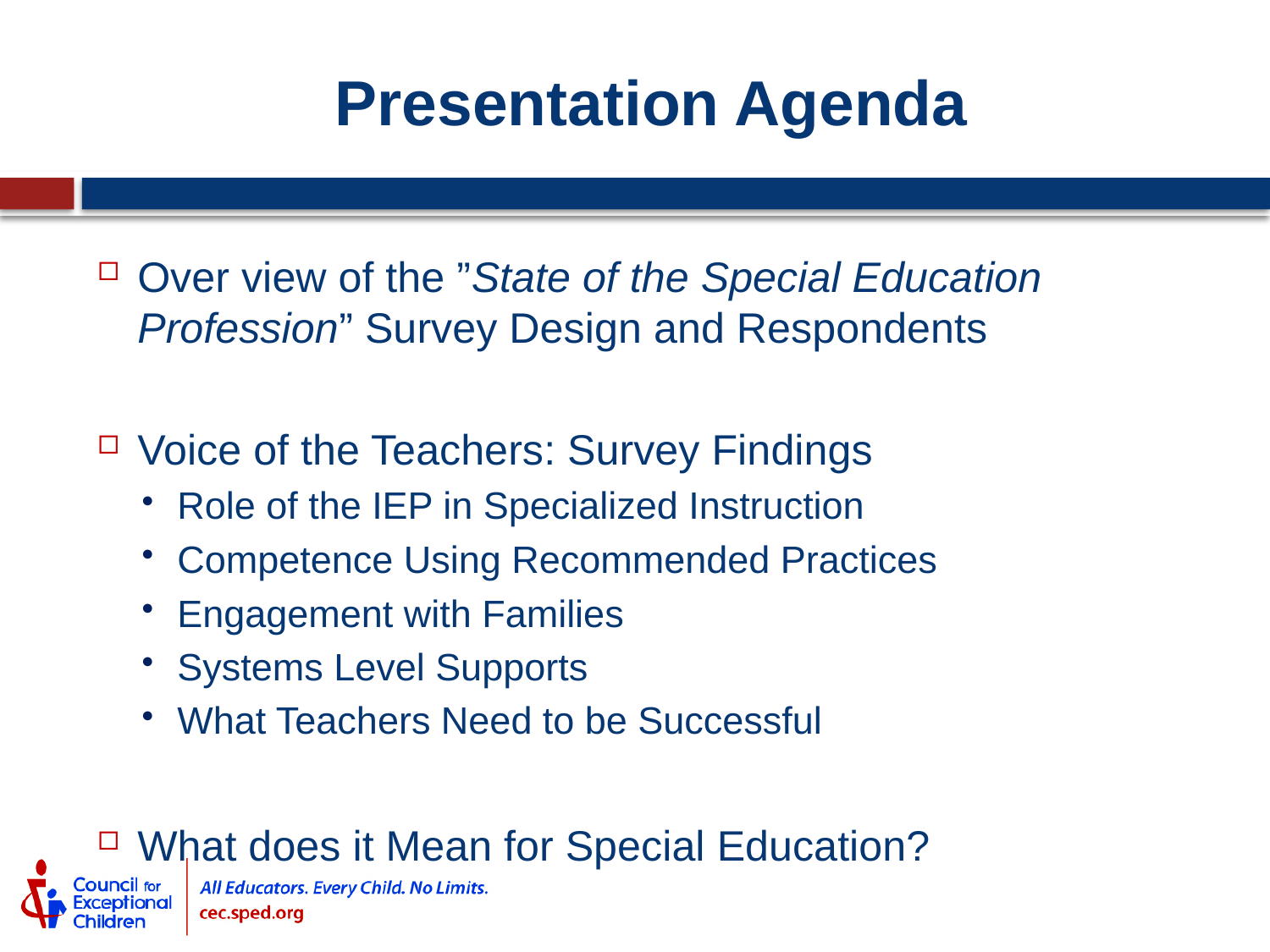

# Presentation Agenda
Over view of the ”State of the Special Education Profession” Survey Design and Respondents

Voice of the Teachers: Survey Findings
Role of the IEP in Specialized Instruction
Competence Using Recommended Practices
Engagement with Families
Systems Level Supports
What Teachers Need to be Successful

What does it Mean for Special Education?